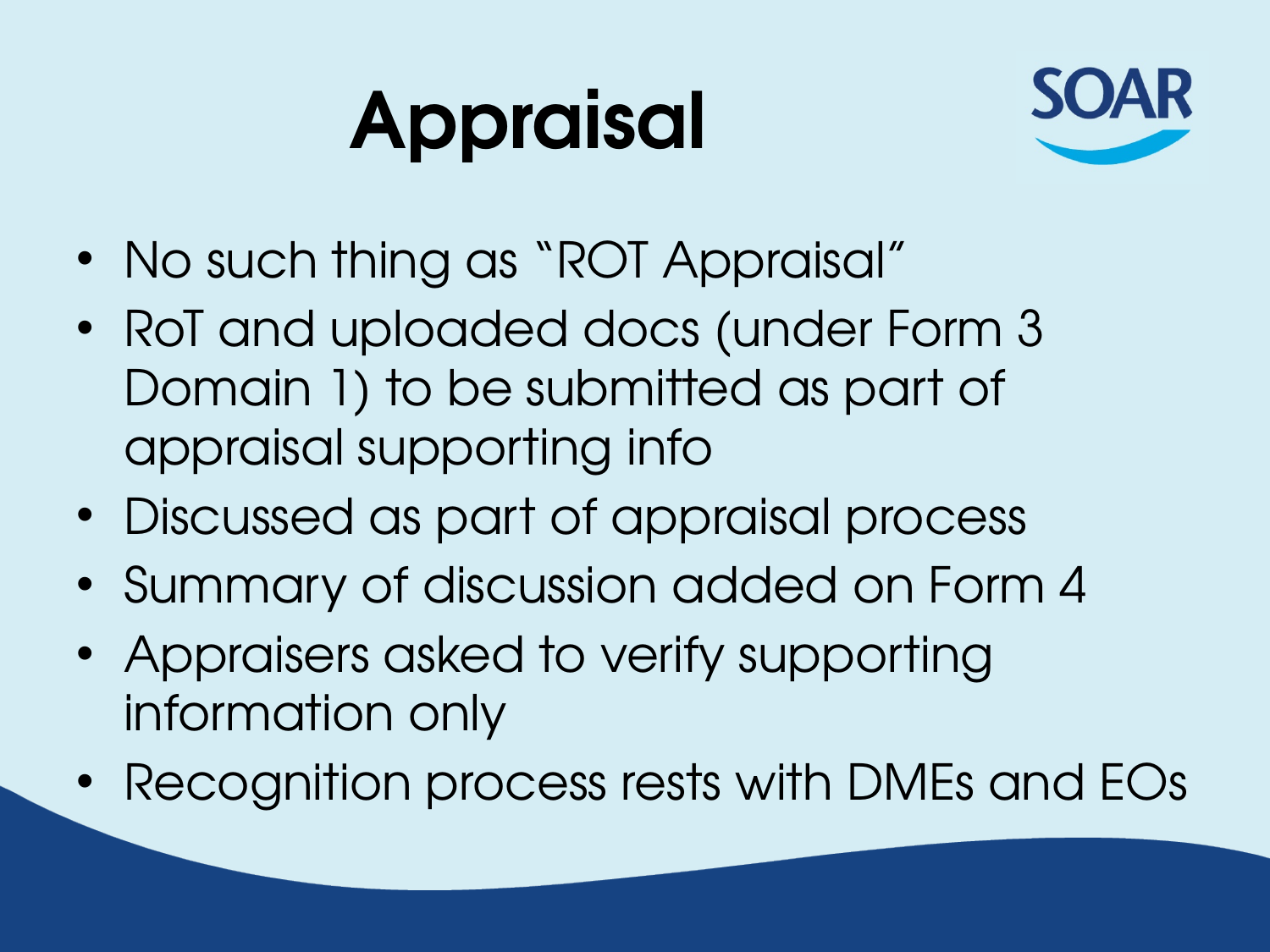

# Appraisal
No such thing as “ROT Appraisal”
RoT and uploaded docs (under Form 3 Domain 1) to be submitted as part of appraisal supporting info
Discussed as part of appraisal process
Summary of discussion added on Form 4
Appraisers asked to verify supporting information only
Recognition process rests with DMEs and EOs